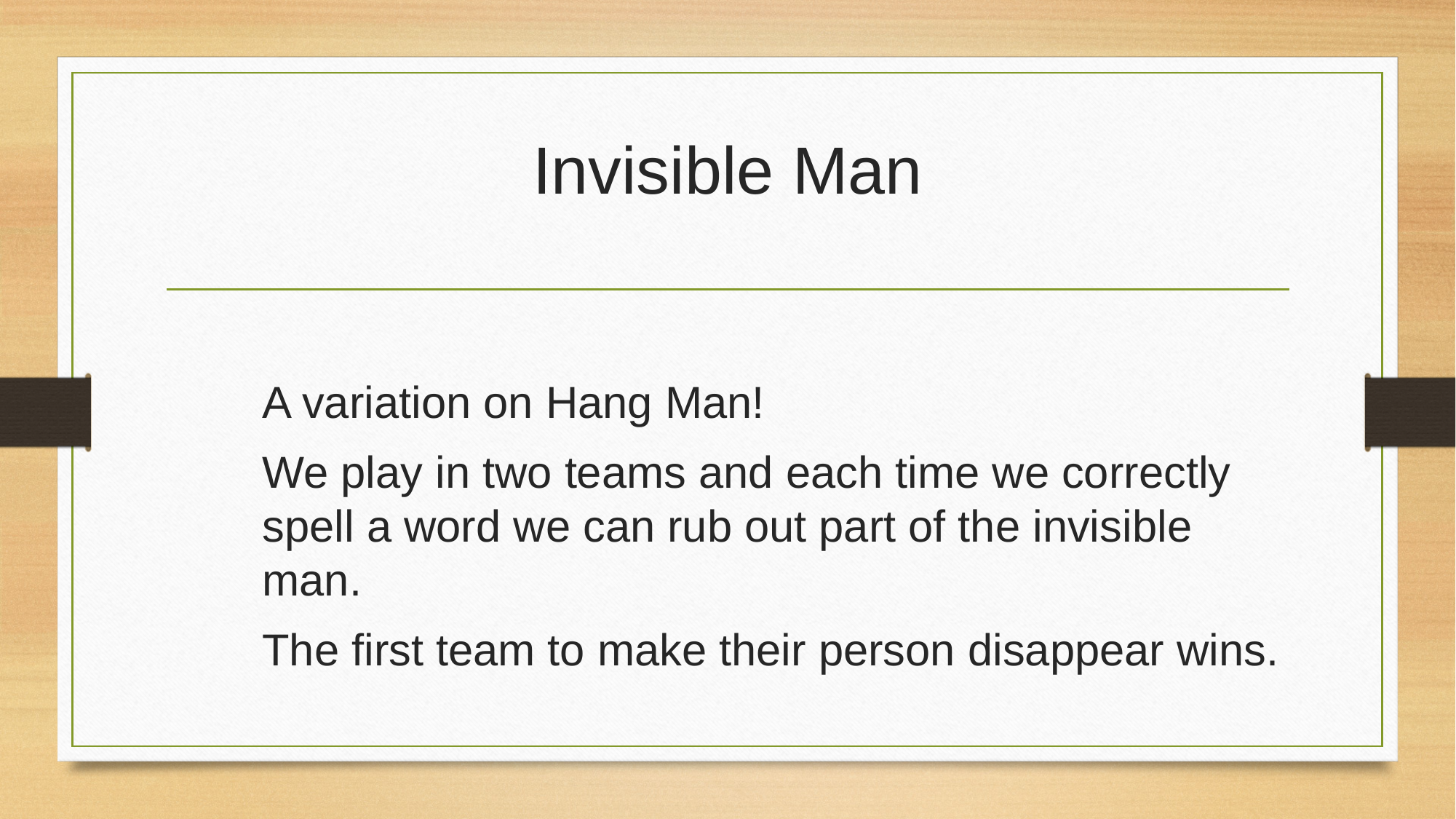

# Invisible Man

A variation on Hang Man!
We play in two teams and each time we correctly spell a word we can rub out part of the invisible man.
The first team to make their person disappear wins.